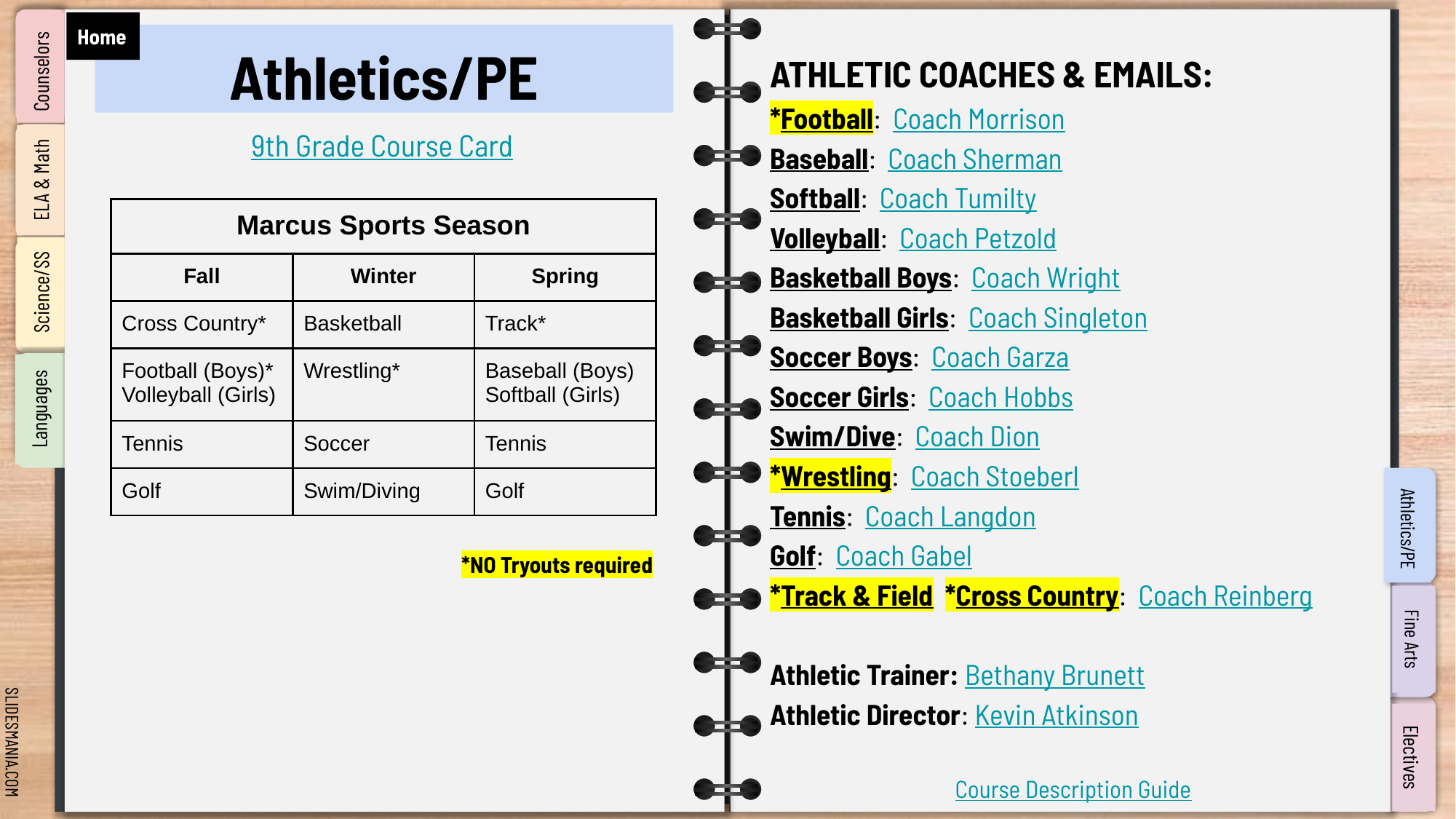

Home
# Athletics/PE
ATHLETIC COACHES & EMAILS:
*Football:  Coach Morrison
Baseball:  Coach Sherman
Softball:  Coach Tumilty
Volleyball:  Coach Petzold
Basketball Boys:  Coach Wright
Basketball Girls:  Coach Singleton
Soccer Boys:  Coach Garza
Soccer Girls:  Coach Hobbs
Swim/Dive:  Coach Dion
*Wrestling:  Coach Stoeberl
Tennis:  Coach Langdon
Golf:  Coach Gabel
*Track & Field  *Cross Country:  Coach Reinberg

Athletic Trainer: Bethany Brunett
Athletic Director: Kevin Atkinson

Counselors
9th Grade Course Card

ELA & Math
| Marcus Sports Season |  |  |
| --- | --- | --- |
| Fall | Winter | Spring |
| Cross Country\* | Basketball | Track\* |
| Football (Boys)\* Volleyball (Girls) | Wrestling\* | Baseball (Boys) Softball (Girls) |
| Tennis | Soccer | Tennis |
| Golf | Swim/Diving | Golf |
Science/SS

Languages

Athletics/PE
*NO Tryouts required

Fine Arts

Electives
Course Description Guide